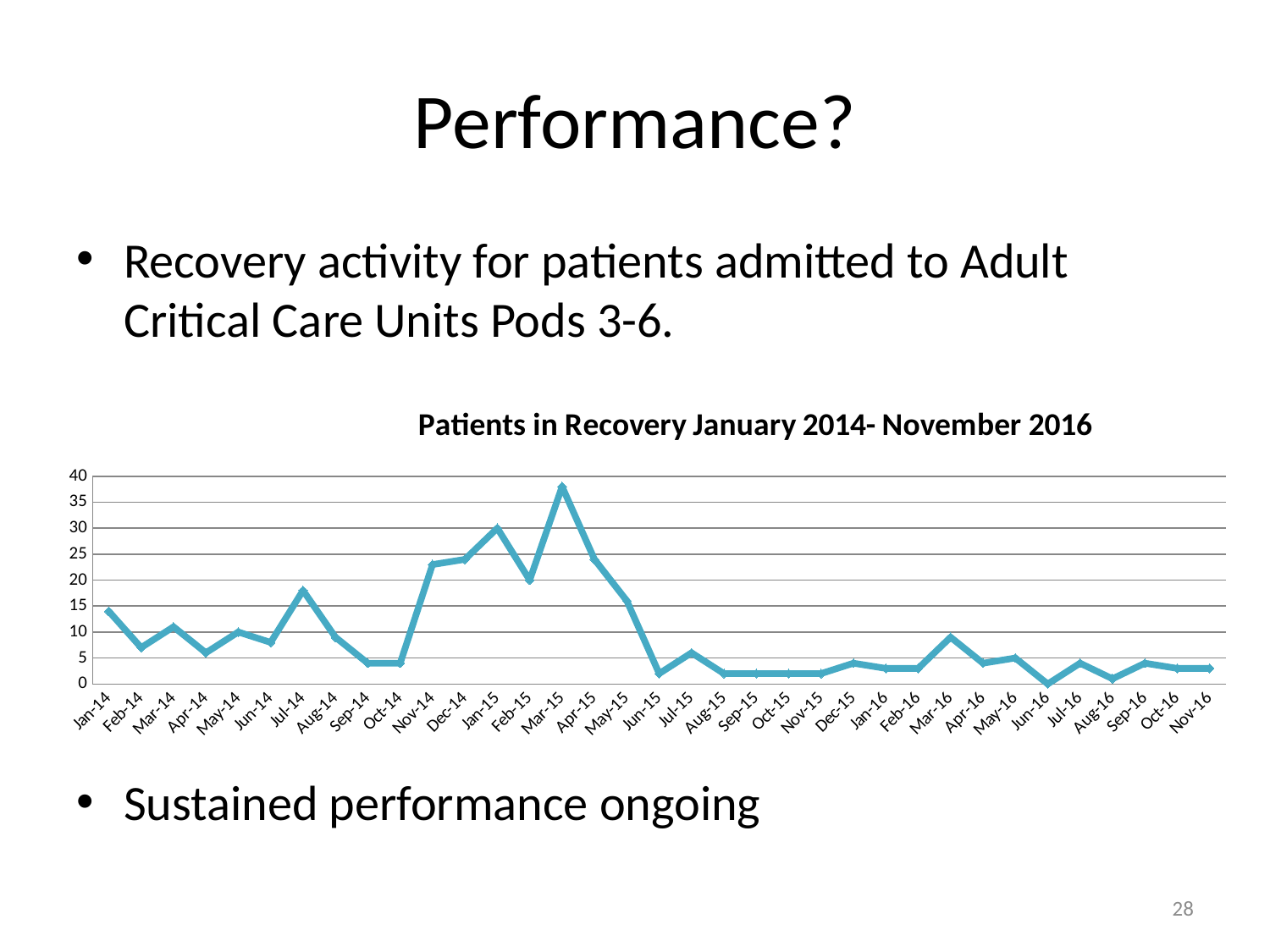

# Performance?
Recovery activity for patients admitted to Adult Critical Care Units Pods 3-6.

Sustained performance ongoing

### Chart: Patients in Recovery January 2014- November 2016

| Category | Patients in Recovery 2014- 2016 |
|---|---|
| 41640 | 14.0 |
| 41671 | 7.0 |
| 41699 | 11.0 |
| 41730 | 6.0 |
| 41760 | 10.0 |
| 41791 | 8.0 |
| 41821 | 18.0 |
| 41852 | 9.0 |
| 41883 | 4.0 |
| 41913 | 4.0 |
| 41944 | 23.0 |
| 41974 | 24.0 |
| 42005 | 30.0 |
| 42036 | 20.0 |
| 42064 | 38.0 |
| 42095 | 24.0 |
| 42125 | 16.0 |
| 42156 | 2.0 |
| 42186 | 6.0 |
| 42217 | 2.0 |
| 42248 | 2.0 |
| 42278 | 2.0 |
| 42309 | 2.0 |
| 42339 | 4.0 |
| 42370 | 3.0 |
| 42401 | 3.0 |
| 42430 | 9.0 |
| 42461 | 4.0 |
| 42491 | 5.0 |
| 42522 | 0.0 |
| 42552 | 4.0 |
| 42583 | 1.0 |
| 42614 | 4.0 |
| 42644 | 3.0 |
| 42675 | 3.0 |
28